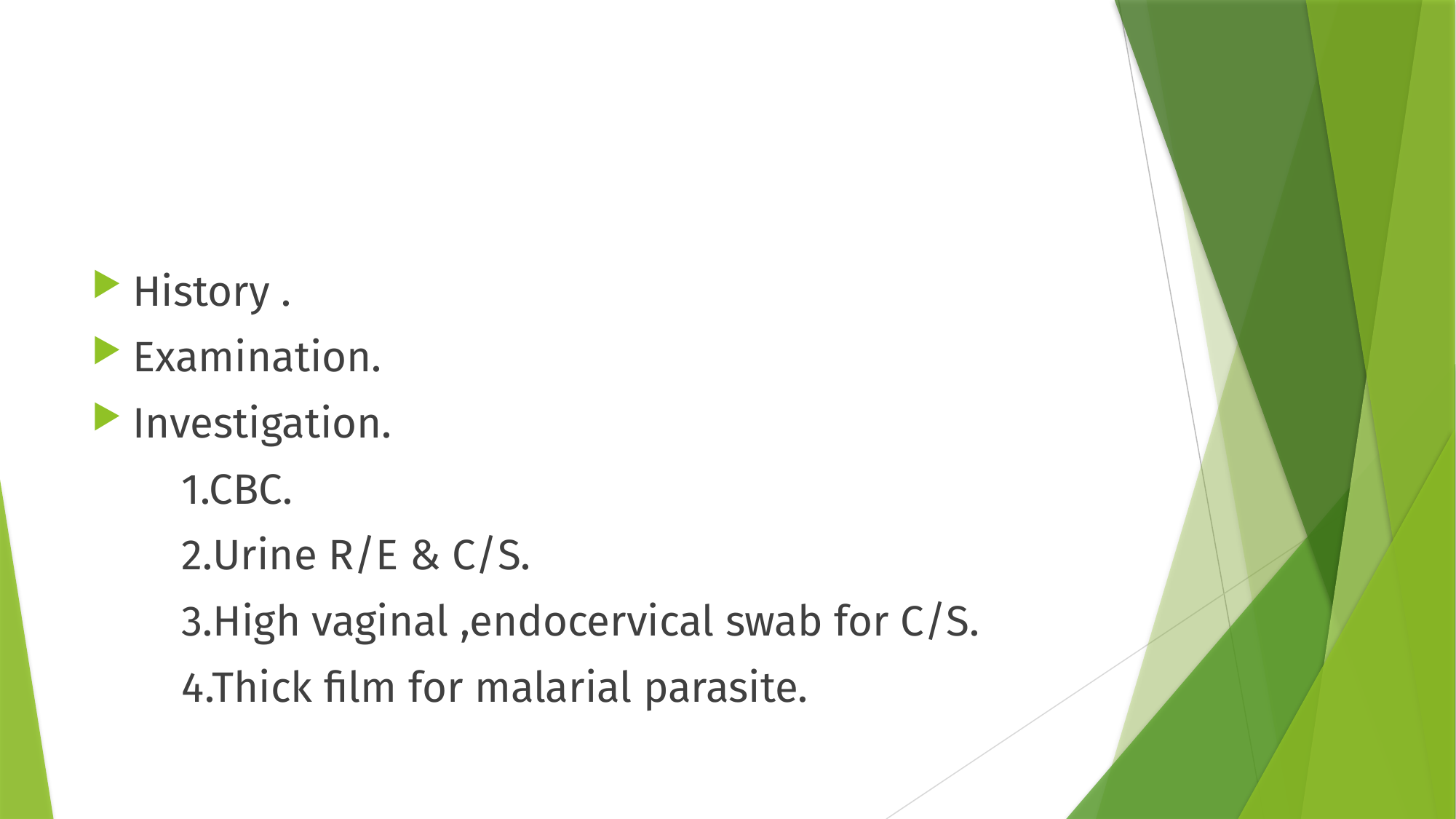

#
History .
Examination.
Investigation.
        1.CBC.
        2.Urine R/E & C/S.
        3.High vaginal ,endocervical swab for C/S.
        4.Thick film for malarial parasite.